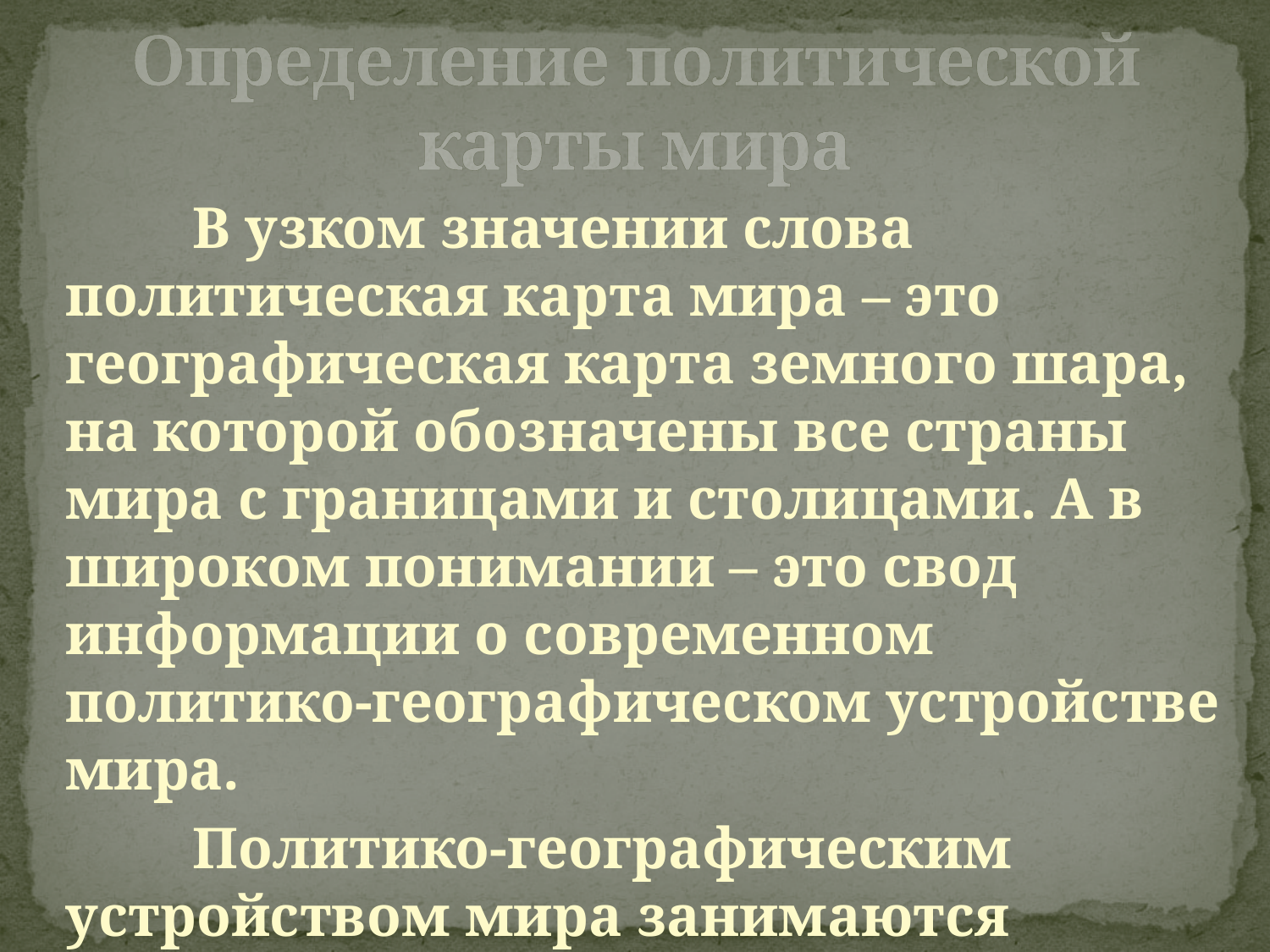

# Определение политической карты мира
		В узком значении слова политическая карта мира – это географическая карта земного шара, на которой обозначены все страны мира с границами и столицами. А в широком понимании – это свод информации о современном политико-географическом устройстве мира.
		Политико-географическим устройством мира занимаются субъекты международных отношений.